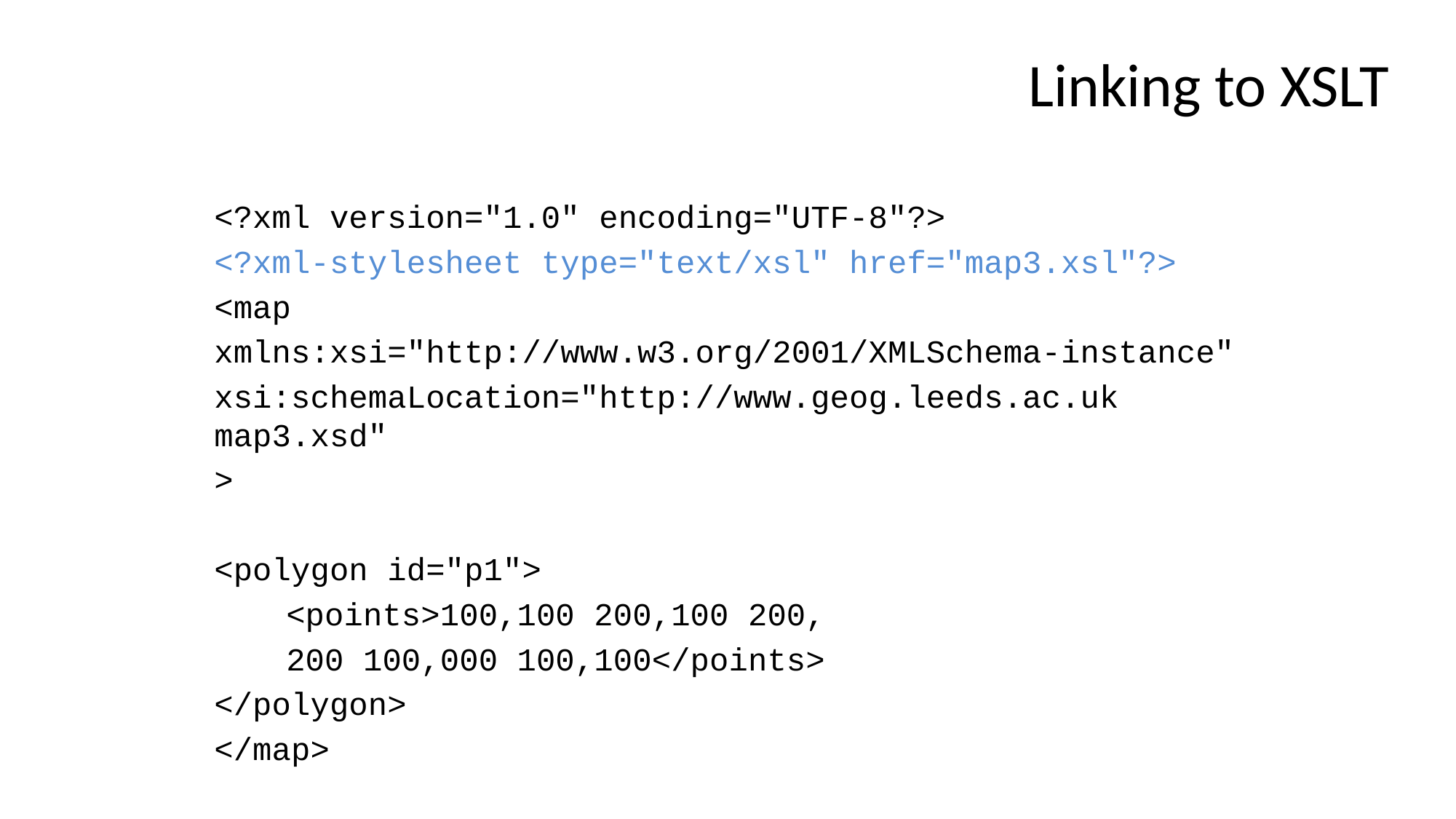

# Linking to XSLT
<?xml version="1.0" encoding="UTF-8"?>
<?xml-stylesheet type="text/xsl" href="map3.xsl"?>
<map
xmlns:xsi="http://www.w3.org/2001/XMLSchema-instance"
xsi:schemaLocation="http://www.geog.leeds.ac.uk map3.xsd"
>

<polygon id="p1">
	<points>100,100 200,100 200,
			200 100,000 100,100</points>
</polygon>
</map>